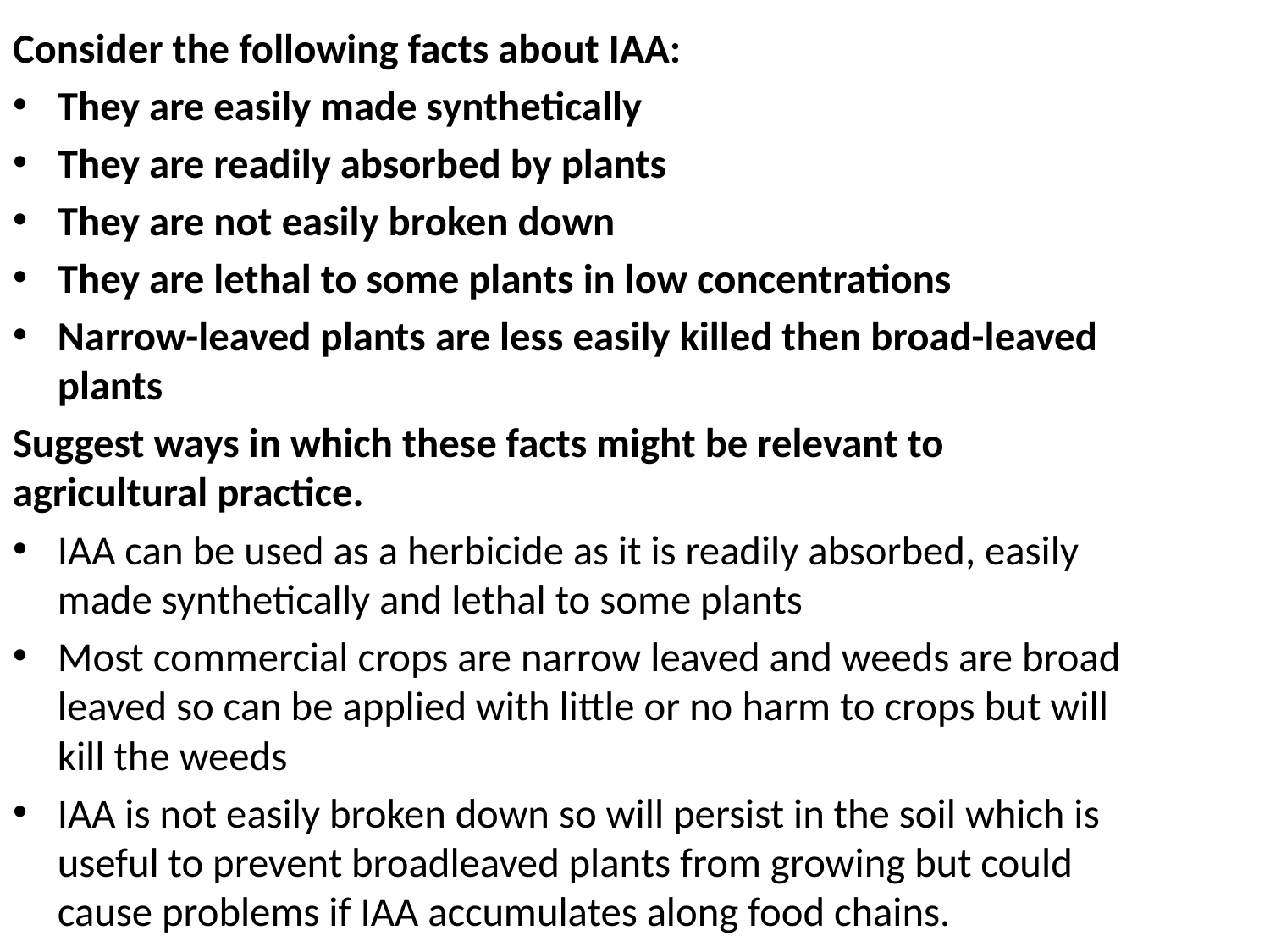

Consider the following facts about IAA:
They are easily made synthetically
They are readily absorbed by plants
They are not easily broken down
They are lethal to some plants in low concentrations
Narrow-leaved plants are less easily killed then broad-leaved plants
Suggest ways in which these facts might be relevant to agricultural practice.
IAA can be used as a herbicide as it is readily absorbed, easily made synthetically and lethal to some plants
Most commercial crops are narrow leaved and weeds are broad leaved so can be applied with little or no harm to crops but will kill the weeds
IAA is not easily broken down so will persist in the soil which is useful to prevent broadleaved plants from growing but could cause problems if IAA accumulates along food chains.